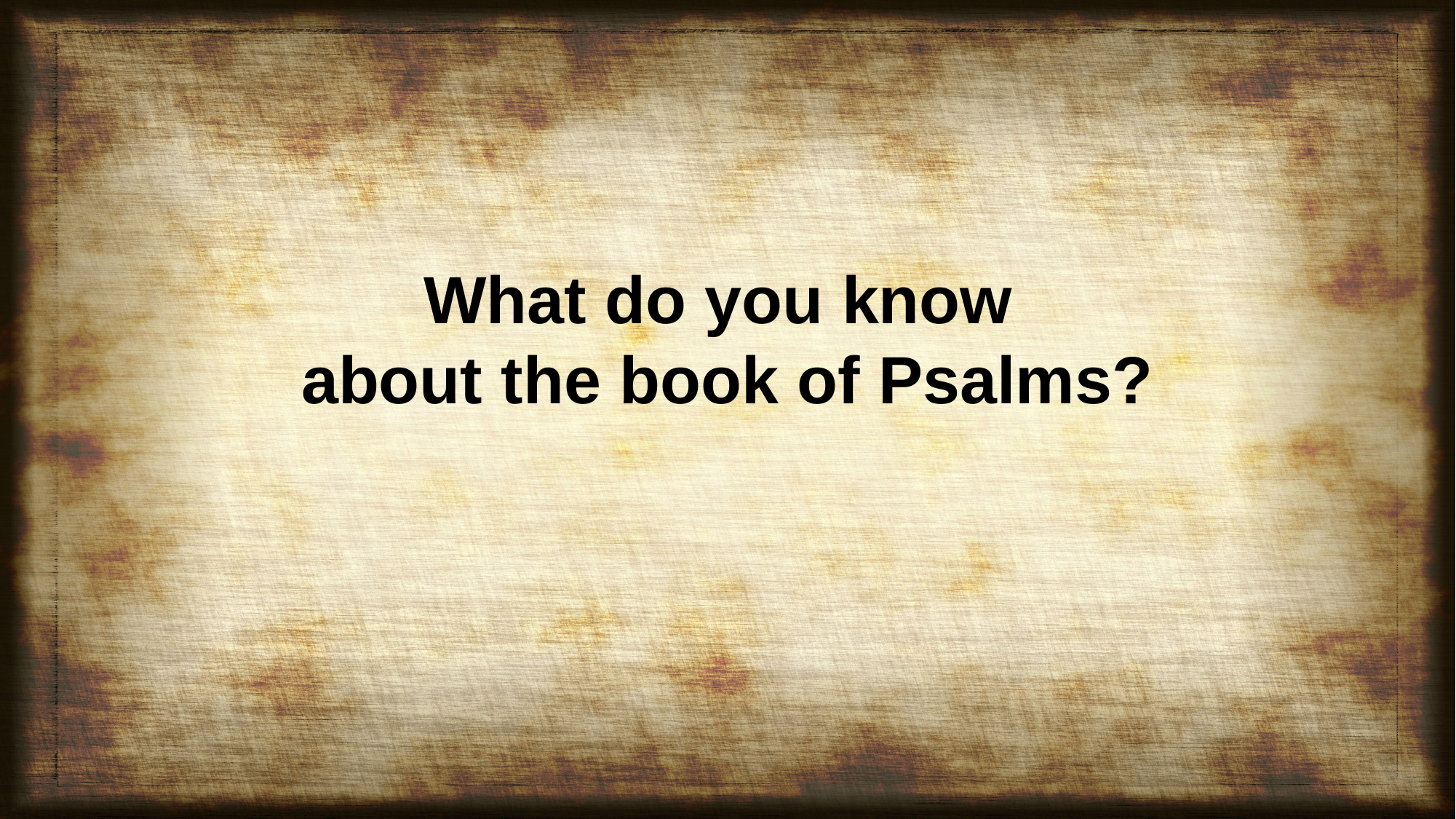

What do you know
about the book of Psalms?